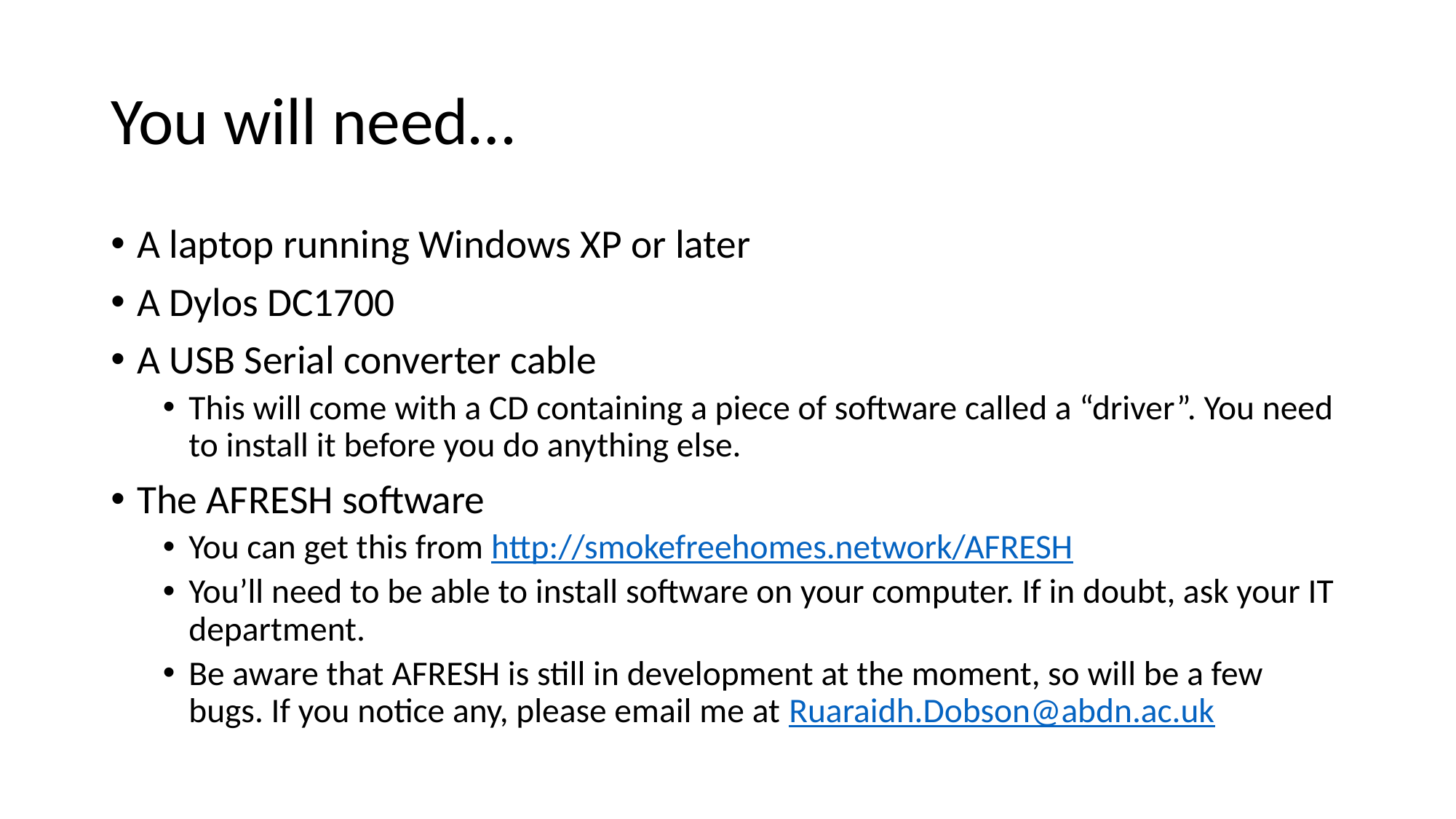

# You will need…
A laptop running Windows XP or later
A Dylos DC1700
A USB Serial converter cable
This will come with a CD containing a piece of software called a “driver”. You need to install it before you do anything else.
The AFRESH software
You can get this from http://smokefreehomes.network/AFRESH
You’ll need to be able to install software on your computer. If in doubt, ask your IT department.
Be aware that AFRESH is still in development at the moment, so will be a few bugs. If you notice any, please email me at Ruaraidh.Dobson@abdn.ac.uk